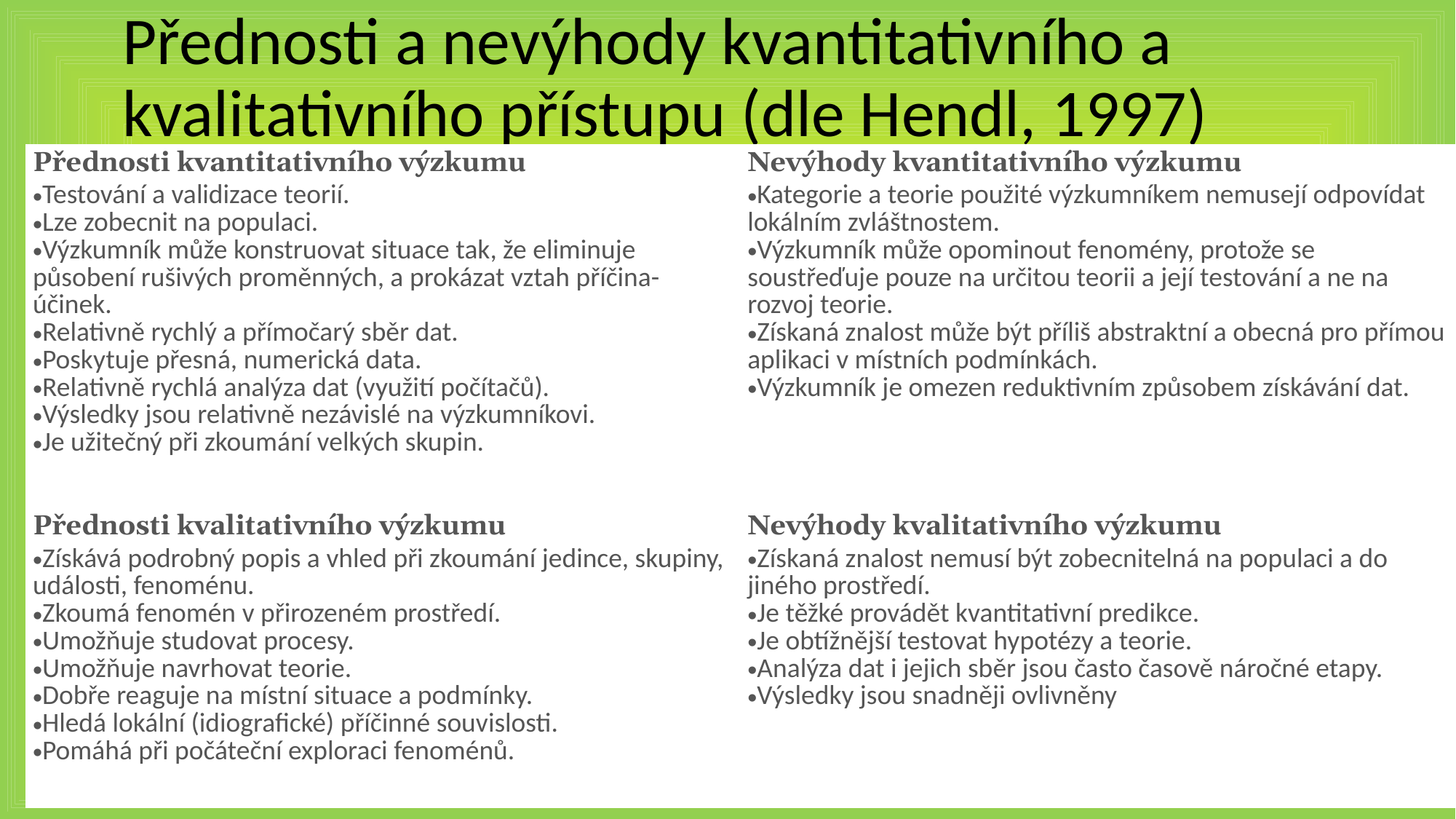

# Přednosti a nevýhody kvantitativního a kvalitativního přístupu (dle Hendl, 1997)
| Přednosti kvantitativního výzkumu | Nevýhody kvantitativního výzkumu |
| --- | --- |
| Testování a validizace teorií. Lze zobecnit na populaci. Výzkumník může konstruovat situace tak, že eliminuje působení rušivých proměnných, a prokázat vztah příčina-účinek. Relativně rychlý a přímočarý sběr dat. Poskytuje přesná, numerická data. Relativně rychlá analýza dat (využití počítačů). Výsledky jsou relativně nezávislé na výzkumníkovi. Je užitečný při zkoumání velkých skupin. | Kategorie a teorie použité výzkumníkem nemusejí odpovídat lokálním zvláštnostem. Výzkumník může opominout fenomény, protože se soustřeďuje pouze na určitou teorii a její testování a ne na rozvoj teorie. Získaná znalost může být příliš abstraktní a obecná pro přímou aplikaci v místních podmínkách. Výzkumník je omezen reduktivním způsobem získávání dat. |
| Přednosti kvalitativního výzkumu | Nevýhody kvalitativního výzkumu |
| Získává podrobný popis a vhled při zkoumání jedince, skupiny, události, fenoménu. Zkoumá fenomén v přirozeném prostředí. Umožňuje studovat procesy. Umožňuje navrhovat teorie. Dobře reaguje na místní situace a podmínky. Hledá lokální (idiografické) příčinné souvislosti. Pomáhá při počáteční exploraci fenoménů. | Získaná znalost nemusí být zobecnitelná na populaci a do jiného prostředí. Je těžké provádět kvantitativní predikce. Je obtížnější testovat hypotézy a teorie. Analýza dat i jejich sběr jsou často časově náročné etapy. Výsledky jsou snadněji ovlivněny |